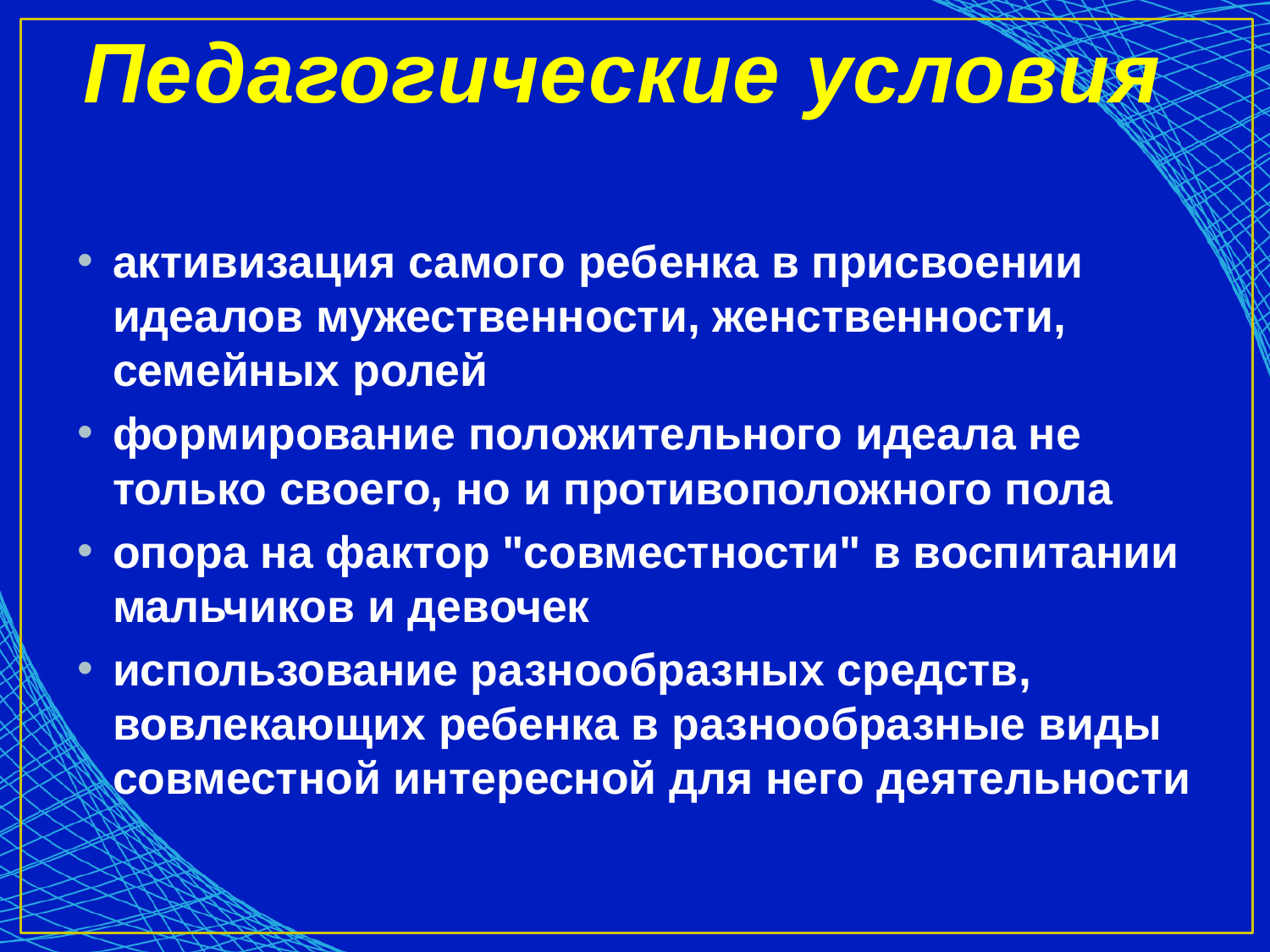

# Педагогические условия
активизация са­мого ребенка в присвоении идеалов мужественности, женственности, семейных ролей
формирование положительного идеала не только своего, но и противоположного пола
опора на фактор "совместности" в воспитании мальчиков и девочек
использование раз­нообразных средств, вовлекающих ребенка в разнообразные виды совместной ин­тересной для него деятельности